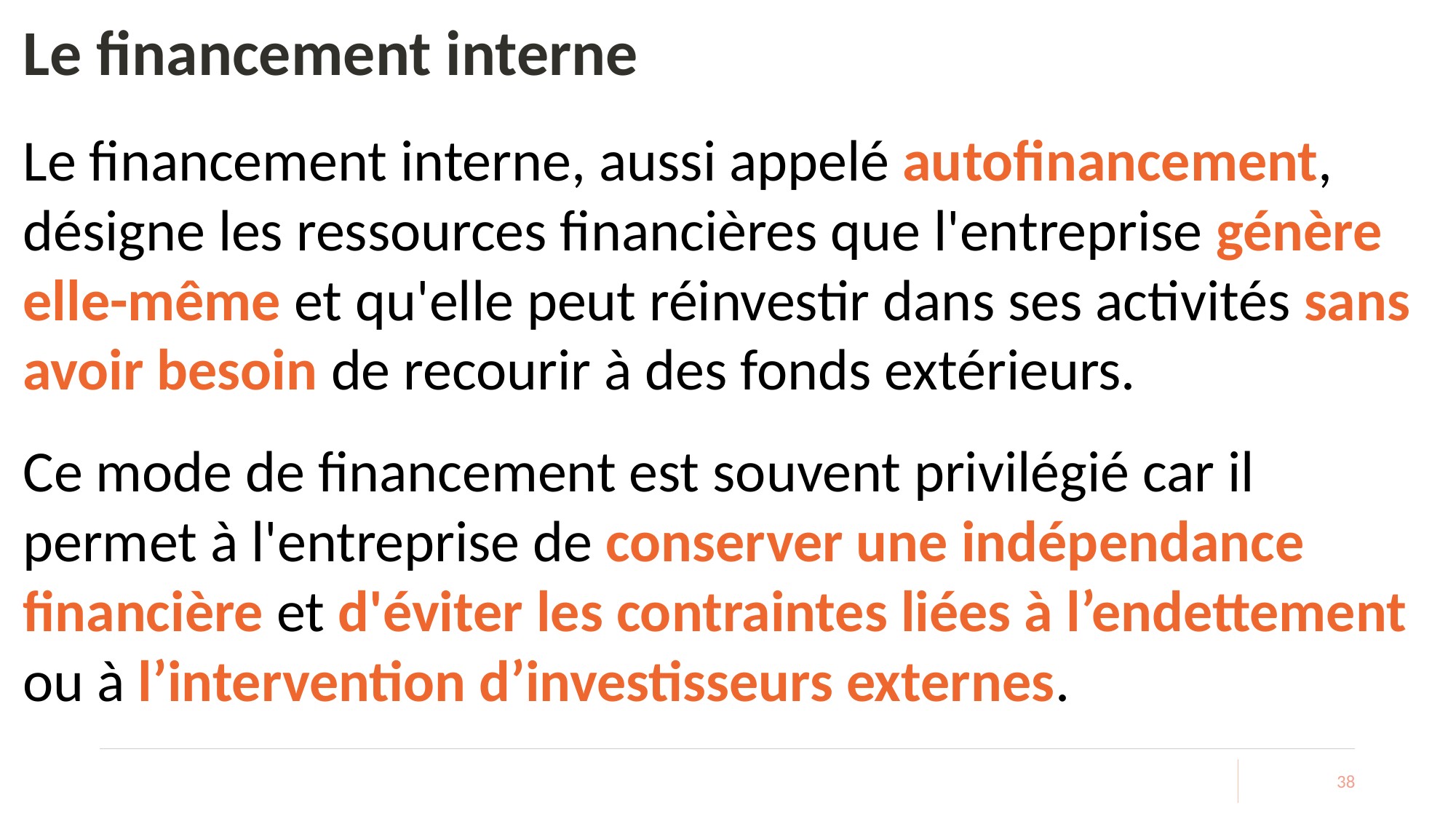

# Le financement interne
Le financement interne, aussi appelé autofinancement, désigne les ressources financières que l'entreprise génère elle-même et qu'elle peut réinvestir dans ses activités sans avoir besoin de recourir à des fonds extérieurs.
Ce mode de financement est souvent privilégié car il permet à l'entreprise de conserver une indépendance financière et d'éviter les contraintes liées à l’endettement ou à l’intervention d’investisseurs externes.
38